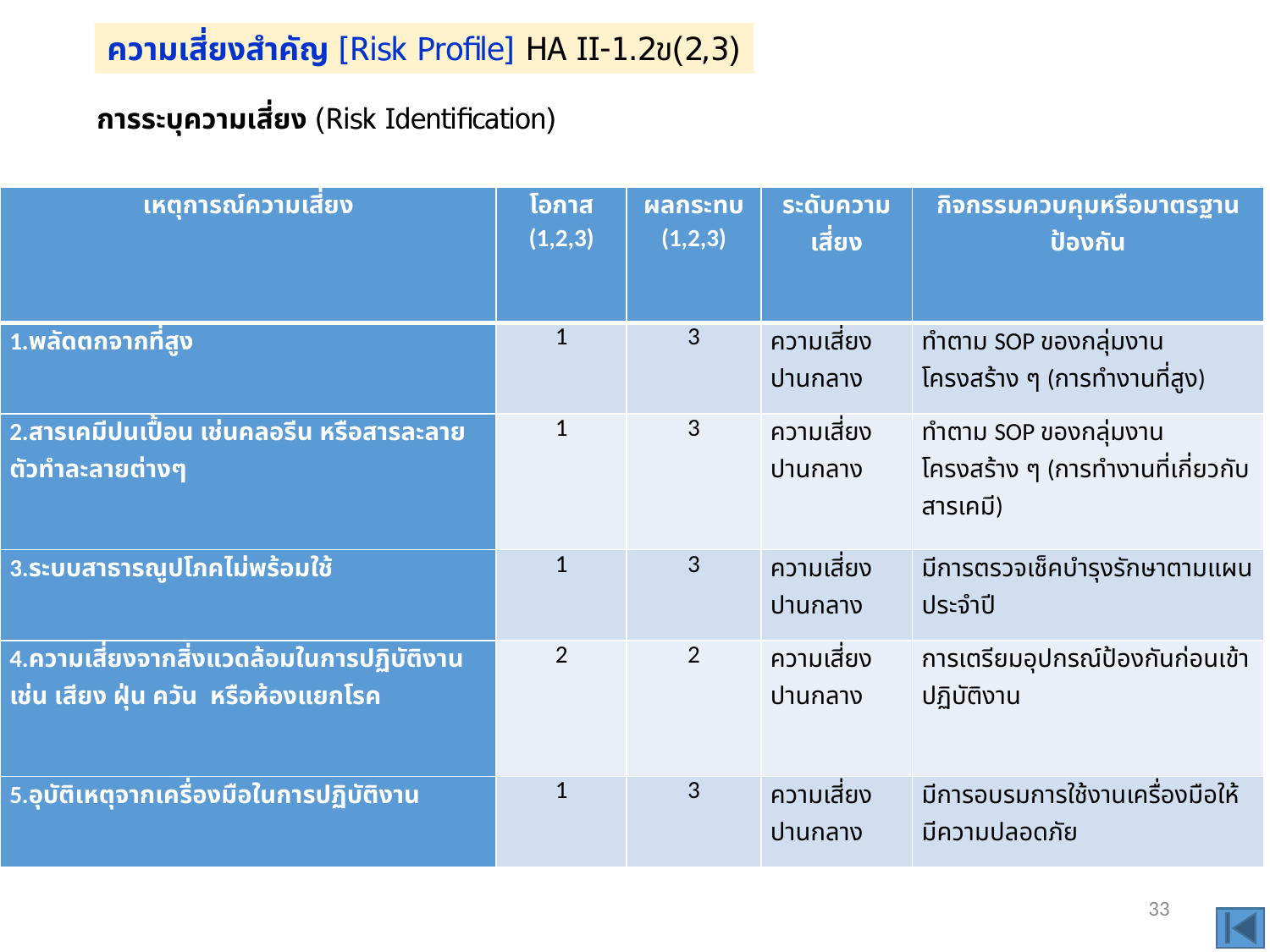

ความเสี่ยงสำคัญ [Risk Profile] HA II-1.2ข(2,3)
การระบุความเสี่ยง (Risk Identification)
| เหตุการณ์ความเสี่ยง | โอกาส (1,2,3) | ผลกระทบ (1,2,3) | ระดับความเสี่ยง | กิจกรรมควบคุมหรือมาตรฐานป้องกัน |
| --- | --- | --- | --- | --- |
| 1.พลัดตกจากที่สูง | 1 | 3 | ความเสี่ยงปานกลาง | ทำตาม SOP ของกลุ่มงานโครงสร้าง ๆ (การทำงานที่สูง) |
| 2.สารเคมีปนเปื้อน เช่นคลอรีน หรือสารละลายตัวทำละลายต่างๆ | 1 | 3 | ความเสี่ยงปานกลาง | ทำตาม SOP ของกลุ่มงานโครงสร้าง ๆ (การทำงานที่เกี่ยวกับสารเคมี) |
| 3.ระบบสาธารณูปโภคไม่พร้อมใช้ | 1 | 3 | ความเสี่ยงปานกลาง | มีการตรวจเช็คบำรุงรักษาตามแผนประจำปี |
| 4.ความเสี่ยงจากสิ่งแวดล้อมในการปฏิบัติงานเช่น เสียง ฝุ่น ควัน หรือห้องแยกโรค | 2 | 2 | ความเสี่ยงปานกลาง | การเตรียมอุปกรณ์ป้องกันก่อนเข้าปฏิบัติงาน |
| 5.อุบัติเหตุจากเครื่องมือในการปฏิบัติงาน | 1 | 3 | ความเสี่ยงปานกลาง | มีการอบรมการใช้งานเครื่องมือให้มีความปลอดภัย |
33